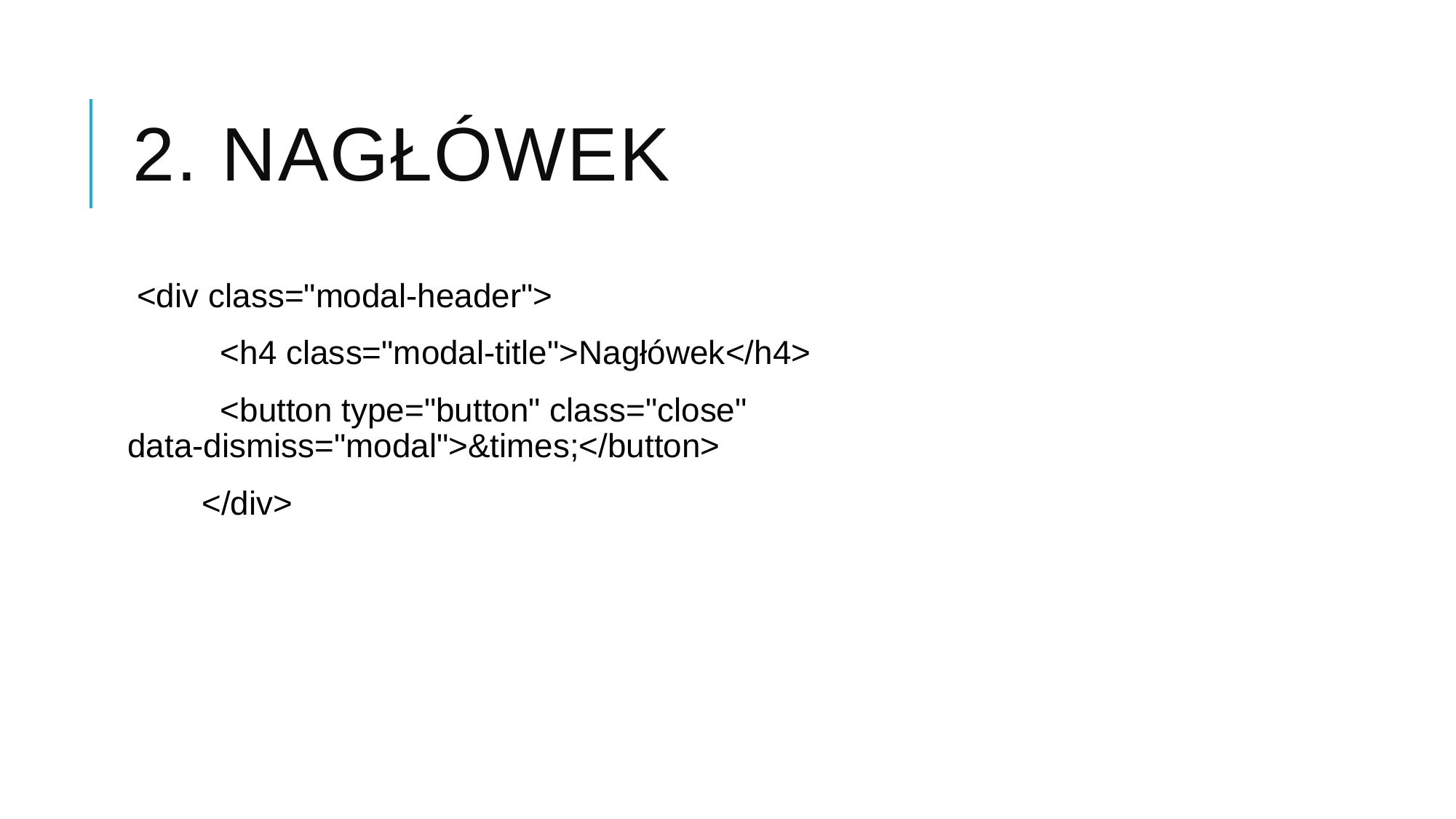

# 2. nagłówek
 <div class="modal-header">
          <h4 class="modal-title">Nagłówek</h4>
          <button type="button" class="close" data-dismiss="modal">&times;</button>
        </div>